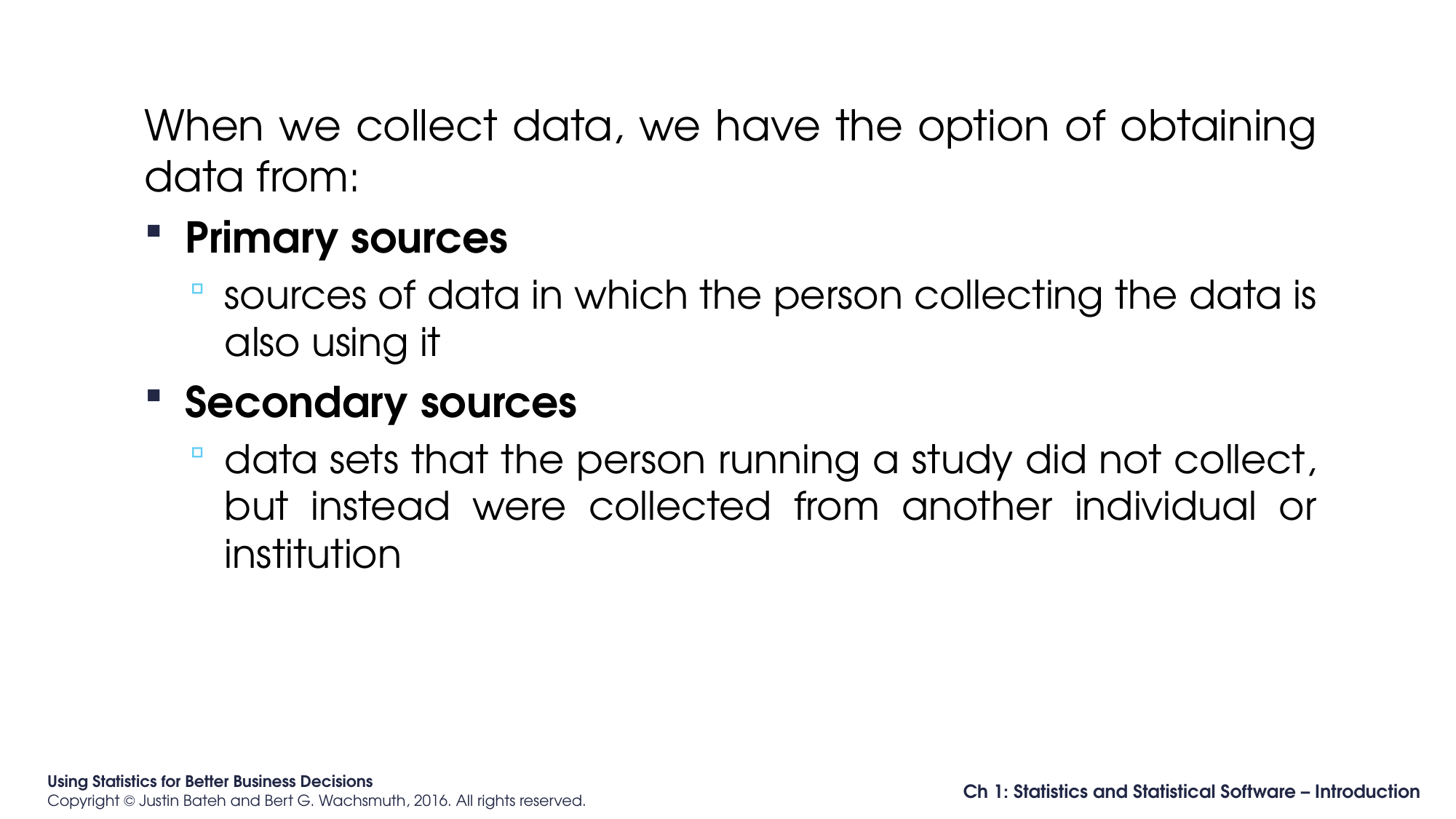

When we collect data, we have the option of obtaining data from:
Primary sources
sources of data in which the person collecting the data is also using it
Secondary sources
data sets that the person running a study did not collect, but instead were collected from another individual or institution

Ch 1: Statistics and Statistical Software – Introduction